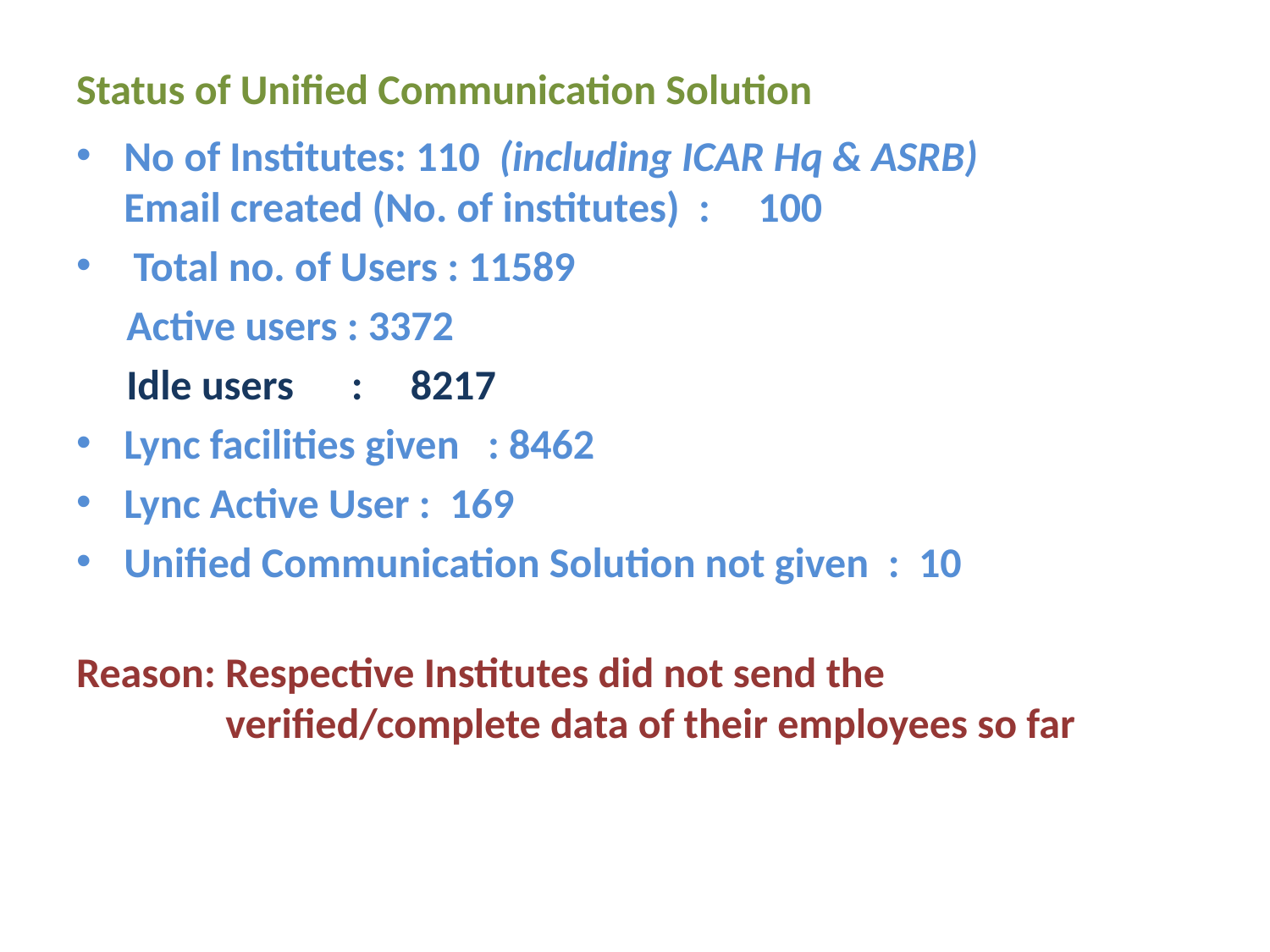

# Status of Unified Communication Solution
No of Institutes:​ 110  (including ICAR Hq & ASRB)
Email created (No. of institutes)  :     100
 Total no. of Users : 11589
Active users : 3372
Idle users      :     8217
Lync facilities given   : 8462
Lync Active User :  169
Unified Communication Solution not given  :  10
Reason​: Respective Institutes did not send the verified/complete data of their employees so far